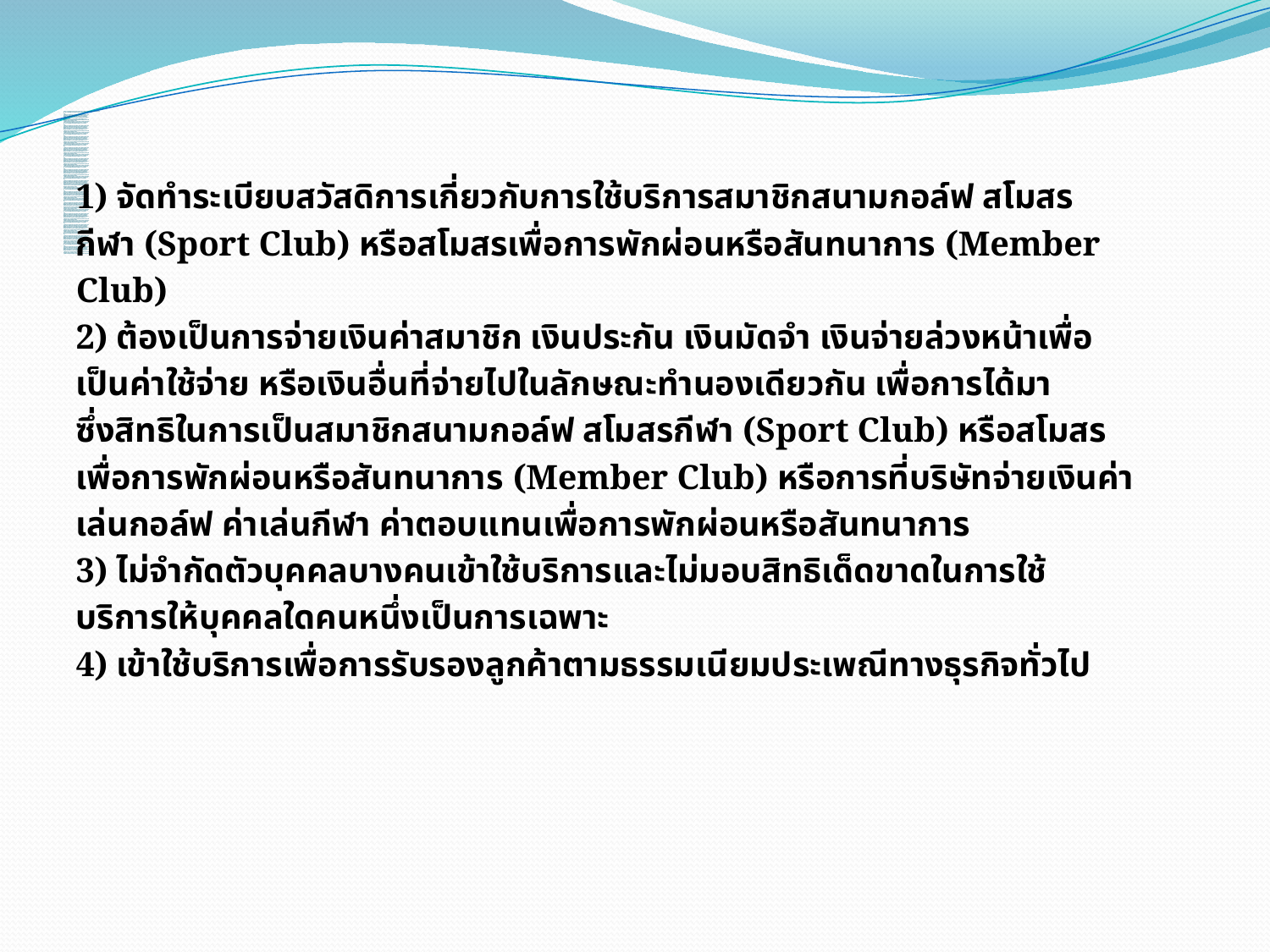

# วางแผนภาษีการใช้บริการสมาชิกฯ1) จัดทำระเบียบสวัสดิการเกี่ยวกับการใช้บริการสมาชิกสนามกอล์ฟ สโมสร กีฬา (Sport Club) หรือสโมสรเพื่อการพักผ่อนหรือสันทนาการ (Member Club) 2) ต้องเป็นการจ่ายเงินค่าสมาชิก เงินประกัน เงินมัดจำ เงินจ่ายล่วงหน้าเพื่อ เป็นค่าใช้จ่าย หรือเงินอื่นที่จ่ายไปในลักษณะทำนองเดียวกัน เพื่อการได้มา ซึ่งสิทธิในการเป็นสมาชิกสนามกอล์ฟ สโมสรกีฬา (Sport Club) หรือสโมสร เพื่อการพักผ่อนหรือสันทนาการ (Member Club) หรือการที่บริษัทจ่ายเงินค่า เล่นกอล์ฟ ค่าเล่นกีฬา ค่าตอบแทนเพื่อการพักผ่อนหรือสันทนาการ 3) ไม่จำกัดตัวบุคคลบางคนเข้าใช้บริการและไม่มอบสิทธิเด็ดขาดในการใช้ บริการให้บุคคลใดคนหนึ่งเป็นการเฉพาะ 4) เข้าใช้บริการเพื่อการรับรองลูกค้าตามธรรมเนียมประเพณีทางธุรกิจทั่วไป 1) จัดทำระเบียบสวัสดิการเกี่ยวกับการใช้บริการสมาชิกสนามกอล์ฟ สโมสร กีฬา (Sport Club) หรือสโมสรเพื่อการพักผ่อนหรือสันทนาการ (Member Club) 2) ต้องเป็นการจ่ายเงินค่าสมาชิก เงินประกัน เงินมัดจำ เงินจ่ายล่วงหน้าเพื่อ เป็นค่าใช้จ่าย หรือเงินอื่นที่จ่ายไปในลักษณะทำนองเดียวกัน เพื่อการได้มา ซึ่งสิทธิในการเป็นสมาชิกสนามกอล์ฟ สโมสรกีฬา (Sport Club) หรือสโมสร เพื่อการพักผ่อนหรือสันทนาการ (Member Club) หรือการที่บริษัทจ่ายเงินค่า เล่นกอล์ฟ ค่าเล่นกีฬา ค่าตอบแทนเพื่อการพักผ่อนหรือสันทนาการ 3) ไม่จำกัดตัวบุคคลบางคนเข้าใช้บริการและไม่มอบสิทธิเด็ดขาดในการใช้ บริการให้บุคคลใดคนหนึ่งเป็นการเฉพาะ 4) เข้าใช้บริการเพื่อการรับรองลูกค้าตามธรรมเนียมประเพณีทางธุรกิจทั่วไป 1) จัดทำระเบียบสวัสดิการเกี่ยวกับการใช้บริการสมาชิกสนามกอล์ฟ สโมสร กีฬา (Sport Club) หรือสโมสรเพื่อการพักผ่อนหรือสันทนาการ (Member Club) 2) ต้องเป็นการจ่ายเงินค่าสมาชิก เงินประกัน เงินมัดจำ เงินจ่ายล่วงหน้าเพื่อ เป็นค่าใช้จ่าย หรือเงินอื่นที่จ่ายไปในลักษณะทำนองเดียวกัน เพื่อการได้มา ซึ่งสิทธิในการเป็นสมาชิกสนามกอล์ฟ สโมสรกีฬา (Sport Club) หรือสโมสร เพื่อการพักผ่อนหรือสันทนาการ (Member Club) หรือการที่บริษัทจ่ายเงินค่า เล่นกอล์ฟ ค่าเล่นกีฬา ค่าตอบแทนเพื่อการพักผ่อนหรือสันทนาการ 3) ไม่จำกัดตัวบุคคลบางคนเข้าใช้บริการและไม่มอบสิทธิเด็ดขาดในการใช้ บริการให้บุคคลใดคนหนึ่งเป็นการเฉพาะ 4) เข้าใช้บริการเพื่อการรับรองลูกค้าตามธรรมเนียมประเพณีทางธุรกิจทั่วไป 1) จัดทำระเบียบสวัสดิการเกี่ยวกับการใช้บริการสมาชิกสนามกอล์ฟ สโมสร กีฬา (Sport Club) หรือสโมสรเพื่อการพักผ่อนหรือสันทนาการ (Member Club) 2) ต้องเป็นการจ่ายเงินค่าสมาชิก เงินประกัน เงินมัดจำ เงินจ่ายล่วงหน้าเพื่อ เป็นค่าใช้จ่าย หรือเงินอื่นที่จ่ายไปในลักษณะทำนองเดียวกัน เพื่อการได้มา ซึ่งสิทธิในการเป็นสมาชิกสนามกอล์ฟ สโมสรกีฬา (Sport Club) หรือสโมสร เพื่อการพักผ่อนหรือสันทนาการ (Member Club) หรือการที่บริษัทจ่ายเงินค่า เล่นกอล์ฟ ค่าเล่นกีฬา ค่าตอบแทนเพื่อการพักผ่อนหรือสันทนาการ 3) ไม่จำกัดตัวบุคคลบางคนเข้าใช้บริการและไม่มอบสิทธิเด็ดขาดในการใช้ บริการให้บุคคลใดคนหนึ่งเป็นการเฉพาะ 4) เข้าใช้บริการเพื่อการรับรองลูกค้าตามธรรมเนียมประเพณีทางธุรกิจทั่วไป 1) จัดทำระเบียบสวัสดิการเกี่ยวกับการใช้บริการสมาชิกสนามกอล์ฟ สโมสร กีฬา (Sport Club) หรือสโมสรเพื่อการพักผ่อนหรือสันทนาการ (Member Club) 2) ต้องเป็นการจ่ายเงินค่าสมาชิก เงินประกัน เงินมัดจำ เงินจ่ายล่วงหน้าเพื่อ เป็นค่าใช้จ่าย หรือเงินอื่นที่จ่ายไปในลักษณะทำนองเดียวกัน เพื่อการได้มา ซึ่งสิทธิในการเป็นสมาชิกสนามกอล์ฟ สโมสรกีฬา (Sport Club) หรือสโมสร เพื่อการพักผ่อนหรือสันทนาการ (Member Club) หรือการที่บริษัทจ่ายเงินค่า เล่นกอล์ฟ ค่าเล่นกีฬา ค่าตอบแทนเพื่อการพักผ่อนหรือสันทนาการ 3) ไม่จำกัดตัวบุคคลบางคนเข้าใช้บริการและไม่มอบสิทธิเด็ดขาดในการใช้ บริการให้บุคคลใดคนหนึ่งเป็นการเฉพาะ 4) เข้าใช้บริการเพื่อการรับรองลูกค้าตามธรรมเนียมประเพณีทางธุรกิจทั่วไป 1) จัดทำระเบียบสวัสดิการเกี่ยวกับการใช้บริการสมาชิกสนามกอล์ฟ สโมสร กีฬา (Sport Club) หรือสโมสรเพื่อการพักผ่อนหรือสันทนาการ (Member Club) 2) ต้องเป็นการจ่ายเงินค่าสมาชิก เงินประกัน เงินมัดจำ เงินจ่ายล่วงหน้าเพื่อ เป็นค่าใช้จ่าย หรือเงินอื่นที่จ่ายไปในลักษณะทำนองเดียวกัน เพื่อการได้มา ซึ่งสิทธิในการเป็นสมาชิกสนามกอล์ฟ สโมสรกีฬา (Sport Club) หรือสโมสร เพื่อการพักผ่อนหรือสันทนาการ (Member Club) หรือการที่บริษัทจ่ายเงินค่า เล่นกอล์ฟ ค่าเล่นกีฬา ค่าตอบแทนเพื่อการพักผ่อนหรือสันทนาการ 3) ไม่จำกัดตัวบุคคลบางคนเข้าใช้บริการและไม่มอบสิทธิเด็ดขาดในการใช้ บริการให้บุคคลใดคนหนึ่งเป็นการเฉพาะ 4) เข้าใช้บริการเพื่อการรับรองลูกค้าตามธรรมเนียมประเพณีทางธุรกิจทั่วไป 1) จัดทำระเบียบสวัสดิการเกี่ยวกับการใช้บริการสมาชิกสนามกอล์ฟ สโมสร กีฬา (Sport Club) หรือสโมสรเพื่อการพักผ่อนหรือสันทนาการ (Member Club) 2) ต้องเป็นการจ่ายเงินค่าสมาชิก เงินประกัน เงินมัดจำ เงินจ่ายล่วงหน้าเพื่อ เป็นค่าใช้จ่าย หรือเงินอื่นที่จ่ายไปในลักษณะทำนองเดียวกัน เพื่อการได้มา ซึ่งสิทธิในการเป็นสมาชิกสนามกอล์ฟ สโมสรกีฬา (Sport Club) หรือสโมสร เพื่อการพักผ่อนหรือสันทนาการ (Member Club) หรือการที่บริษัทจ่ายเงินค่า เล่นกอล์ฟ ค่าเล่นกีฬา ค่าตอบแทนเพื่อการพักผ่อนหรือสันทนาการ 3) ไม่จำกัดตัวบุคคลบางคนเข้าใช้บริการและไม่มอบสิทธิเด็ดขาดในการใช้ บริการให้บุคคลใดคนหนึ่งเป็นการเฉพาะ 4) เข้าใช้บริการเพื่อการรับรองลูกค้าตามธรรมเนียมประเพณีทางธุรกิจทั่วไป 1) จัดทำระเบียบสวัสดิการเกี่ยวกับการใช้บริการสมาชิกสนามกอล์ฟ สโมสร กีฬา (Sport Club) หรือสโมสรเพื่อการพักผ่อนหรือสันทนาการ (Member Club) 2) ต้องเป็นการจ่ายเงินค่าสมาชิก เงินประกัน เงินมัดจำ เงินจ่ายล่วงหน้าเพื่อ เป็นค่าใช้จ่าย หรือเงินอื่นที่จ่ายไปในลักษณะทำนองเดียวกัน เพื่อการได้มา ซึ่งสิทธิในการเป็นสมาชิกสนามกอล์ฟ สโมสรกีฬา (Sport Club) หรือสโมสร เพื่อการพักผ่อนหรือสันทนาการ (Member Club) หรือการที่บริษัทจ่ายเงินค่า เล่นกอล์ฟ ค่าเล่นกีฬา ค่าตอบแทนเพื่อการพักผ่อนหรือสันทนาการ 3) ไม่จำกัดตัวบุคคลบางคนเข้าใช้บริการและไม่มอบสิทธิเด็ดขาดในการใช้ บริการให้บุคคลใดคนหนึ่งเป็นการเฉพาะ 4) เข้าใช้บริการเพื่อการรับรองลูกค้าตามธรรมเนียมประเพณีทางธุรกิจทั่วไป 1) จัดทำระเบียบสวัสดิการเกี่ยวกับการใช้บริการสมาชิกสนามกอล์ฟ สโมสร กีฬา (Sport Club) หรือสโมสรเพื่อการพักผ่อนหรือสันทนาการ (Member Club) 2) ต้องเป็นการจ่ายเงินค่าสมาชิก เงินประกัน เงินมัดจำ เงินจ่ายล่วงหน้าเพื่อ เป็นค่าใช้จ่าย หรือเงินอื่นที่จ่ายไปในลักษณะทำนองเดียวกัน เพื่อการได้มา ซึ่งสิทธิในการเป็นสมาชิกสนามกอล์ฟ สโมสรกีฬา (Sport Club) หรือสโมสร เพื่อการพักผ่อนหรือสันทนาการ (Member Club) หรือการที่บริษัทจ่ายเงินค่า เล่นกอล์ฟ ค่าเล่นกีฬา ค่าตอบแทนเพื่อการพักผ่อนหรือสันทนาการ 3) ไม่จำกัดตัวบุคคลบางคนเข้าใช้บริการและไม่มอบสิทธิเด็ดขาดในการใช้ บริการให้บุคคลใดคนหนึ่งเป็นการเฉพาะ 4) เข้าใช้บริการเพื่อการรับรองลูกค้าตามธรรมเนียมประเพณีทางธุรกิจทั่วไป 1) จัดทำระเบียบสวัสดิการเกี่ยวกับการใช้บริการสมาชิกสนามกอล์ฟ สโมสร กีฬา (Sport Club) หรือสโมสรเพื่อการพักผ่อนหรือสันทนาการ (Member Club) 2) ต้องเป็นการจ่ายเงินค่าสมาชิก เงินประกัน เงินมัดจำ เงินจ่ายล่วงหน้าเพื่อ เป็นค่าใช้จ่าย หรือเงินอื่นที่จ่ายไปในลักษณะทำนองเดียวกัน เพื่อการได้มา ซึ่งสิทธิในการเป็นสมาชิกสนามกอล์ฟ สโมสรกีฬา (Sport Club) หรือสโมสร เพื่อการพักผ่อนหรือสันทนาการ (Member Club) หรือการที่บริษัทจ่ายเงินค่า เล่นกอล์ฟ ค่าเล่นกีฬา ค่าตอบแทนเพื่อการพักผ่อนหรือสันทนาการ 3) ไม่จำกัดตัวบุคคลบางคนเข้าใช้บริการและไม่มอบสิทธิเด็ดขาดในการใช้ บริการให้บุคคลใดคนหนึ่งเป็นการเฉพาะ 4) เข้าใช้บริการเพื่อการรับรองลูกค้าตามธรรมเนียมประเพณีทางธุรกิจทั่วไป 1) จัดทำระเบียบสวัสดิการเกี่ยวกับการใช้บริการสมาชิกสนามกอล์ฟ สโมสร กีฬา (Sport Club) หรือสโมสรเพื่อการพักผ่อนหรือสันทนาการ (Member Club) 2) ต้องเป็นการจ่ายเงินค่าสมาชิก เงินประกัน เงินมัดจำ เงินจ่ายล่วงหน้าเพื่อ เป็นค่าใช้จ่าย หรือเงินอื่นที่จ่ายไปในลักษณะทำนองเดียวกัน เพื่อการได้มา ซึ่งสิทธิในการเป็นสมาชิกสนามกอล์ฟ สโมสรกีฬา (Sport Club) หรือสโมสร เพื่อการพักผ่อนหรือสันทนาการ (Member Club) หรือการที่บริษัทจ่ายเงินค่า เล่นกอล์ฟ ค่าเล่นกีฬา ค่าตอบแทนเพื่อการพักผ่อนหรือสันทนาการ 3) ไม่จำกัดตัวบุคคลบางคนเข้าใช้บริการและไม่มอบสิทธิเด็ดขาดในการใช้ บริการให้บุคคลใดคนหนึ่งเป็นการเฉพาะ 4) เข้าใช้บริการเพื่อการรับรองลูกค้าตามธรรมเนียมประเพณีทางธุรกิจทั่วไป 1) จัดทำระเบียบสวัสดิการเกี่ยวกับการใช้บริการสมาชิกสนามกอล์ฟ สโมสร กีฬา (Sport Club) หรือสโมสรเพื่อการพักผ่อนหรือสันทนาการ (Member Club) 2) ต้องเป็นการจ่ายเงินค่าสมาชิก เงินประกัน เงินมัดจำ เงินจ่ายล่วงหน้าเพื่อ เป็นค่าใช้จ่าย หรือเงินอื่นที่จ่ายไปในลักษณะทำนองเดียวกัน เพื่อการได้มา ซึ่งสิทธิในการเป็นสมาชิกสนามกอล์ฟ สโมสรกีฬา (Sport Club) หรือสโมสร เพื่อการพักผ่อนหรือสันทนาการ (Member Club) หรือการที่บริษัทจ่ายเงินค่า เล่นกอล์ฟ ค่าเล่นกีฬา ค่าตอบแทนเพื่อการพักผ่อนหรือสันทนาการ 3) ไม่จำกัดตัวบุคคลบางคนเข้าใช้บริการและไม่มอบสิทธิเด็ดขาดในการใช้ บริการให้บุคคลใดคนหนึ่งเป็นการเฉพาะ 4) เข้าใช้บริการเพื่อการรับรองลูกค้าตามธรรมเนียมประเพณีทางธุรกิจทั่วไป 1) จัดทำระเบียบสวัสดิการเกี่ยวกับการใช้บริการสมาชิกสนามกอล์ฟ สโมสร กีฬา (Sport Club) หรือสโมสรเพื่อการพักผ่อนหรือสันทนาการ (Member Club) 2) ต้องเป็นการจ่ายเงินค่าสมาชิก เงินประกัน เงินมัดจำ เงินจ่ายล่วงหน้าเพื่อ เป็นค่าใช้จ่าย หรือเงินอื่นที่จ่ายไปในลักษณะทำนองเดียวกัน เพื่อการได้มา ซึ่งสิทธิในการเป็นสมาชิกสนามกอล์ฟ สโมสรกีฬา (Sport Club) หรือสโมสร เพื่อการพักผ่อนหรือสันทนาการ (Member Club) หรือการที่บริษัทจ่ายเงินค่า เล่นกอล์ฟ ค่าเล่นกีฬา ค่าตอบแทนเพื่อการพักผ่อนหรือสันทนาการ 3) ไม่จำกัดตัวบุคคลบางคนเข้าใช้บริการและไม่มอบสิทธิเด็ดขาดในการใช้ บริการให้บุคคลใดคนหนึ่งเป็นการเฉพาะ 4) เข้าใช้บริการเพื่อการรับรองลูกค้าตามธรรมเนียมประเพณีทางธุรกิจทั่วไป
1) จัดทำระเบียบสวัสดิการเกี่ยวกับการใช้บริการสมาชิกสนามกอล์ฟ สโมสร
กีฬา (Sport Club) หรือสโมสรเพื่อการพักผ่อนหรือสันทนาการ (Member
Club)
2) ต้องเป็นการจ่ายเงินค่าสมาชิก เงินประกัน เงินมัดจำ เงินจ่ายล่วงหน้าเพื่อ
เป็นค่าใช้จ่าย หรือเงินอื่นที่จ่ายไปในลักษณะทำนองเดียวกัน เพื่อการได้มา
ซึ่งสิทธิในการเป็นสมาชิกสนามกอล์ฟ สโมสรกีฬา (Sport Club) หรือสโมสร
เพื่อการพักผ่อนหรือสันทนาการ (Member Club) หรือการที่บริษัทจ่ายเงินค่า
เล่นกอล์ฟ ค่าเล่นกีฬา ค่าตอบแทนเพื่อการพักผ่อนหรือสันทนาการ
3) ไม่จำกัดตัวบุคคลบางคนเข้าใช้บริการและไม่มอบสิทธิเด็ดขาดในการใช้
บริการให้บุคคลใดคนหนึ่งเป็นการเฉพาะ
4) เข้าใช้บริการเพื่อการรับรองลูกค้าตามธรรมเนียมประเพณีทางธุรกิจทั่วไป